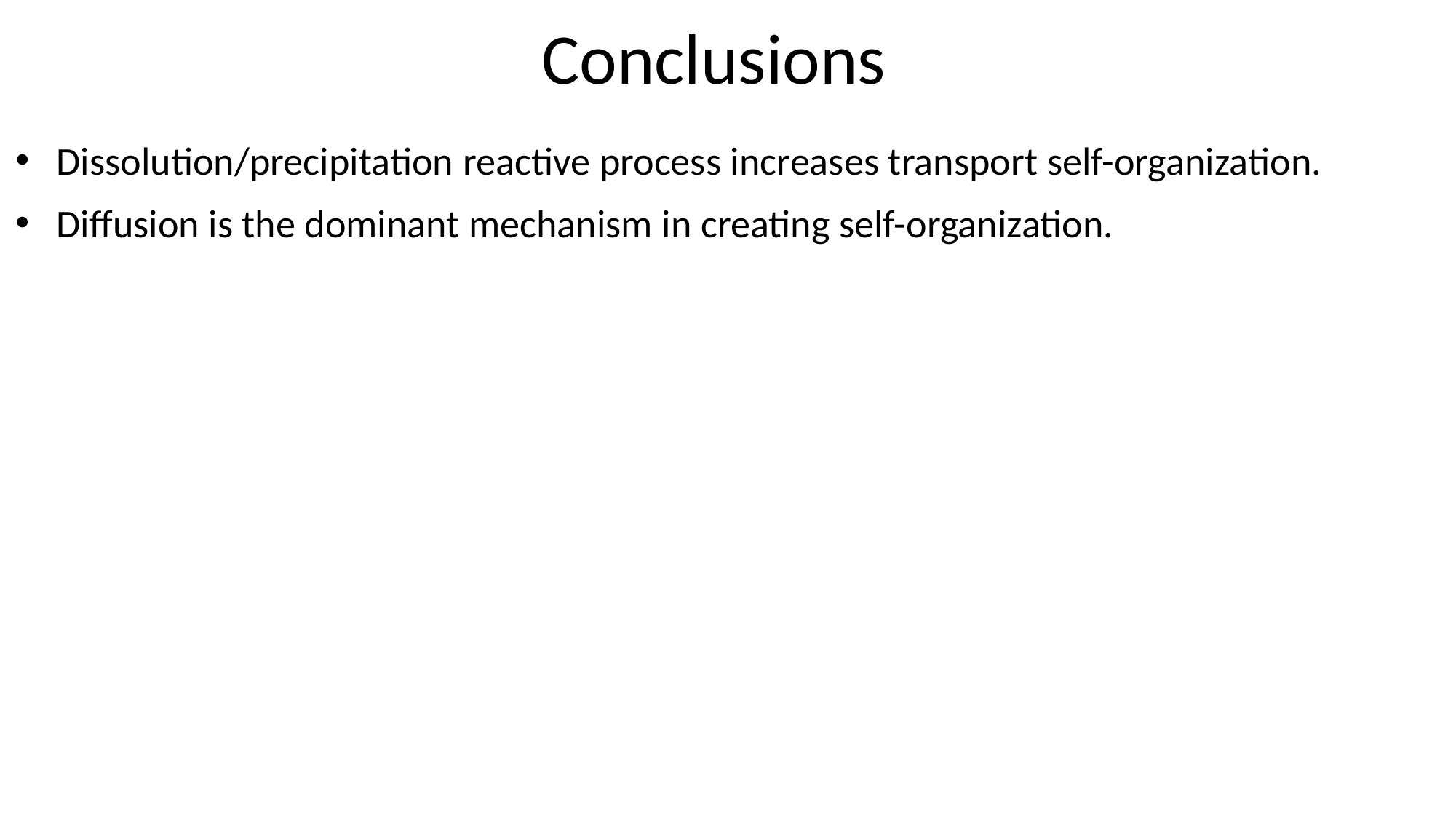

# Conclusions
Dissolution/precipitation reactive process increases transport self-organization.
Diffusion is the dominant mechanism in creating self-organization.